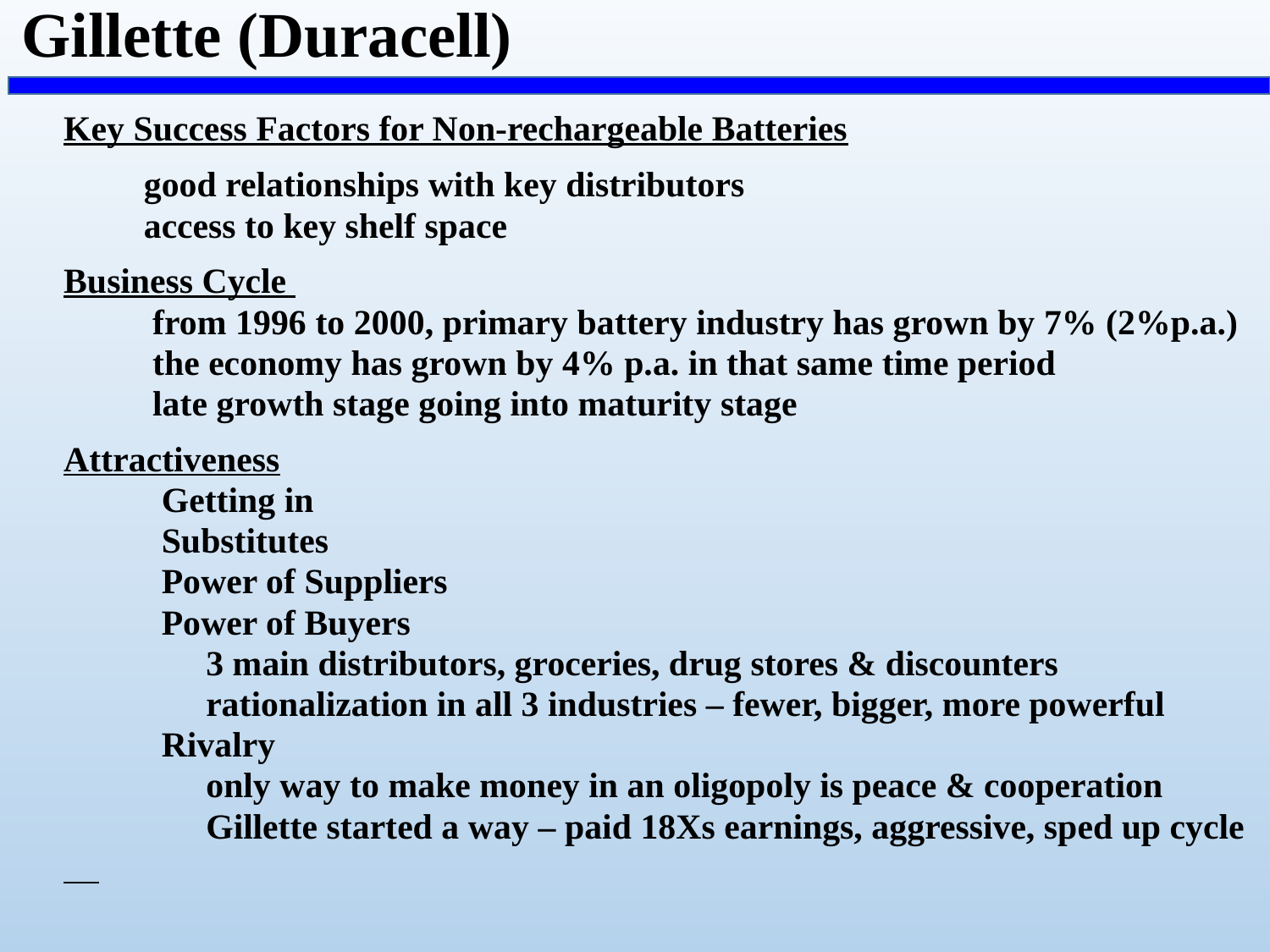

# Gillette (Duracell)

Key Success Factors for Non-rechargeable Batteries
         good relationships with key distributors
         access to key shelf space
Business Cycle
          from 1996 to 2000, primary battery industry has grown by 7% (2%p.a.)
          the economy has grown by 4% p.a. in that same time period
          late growth stage going into maturity stage
Attractiveness
           Getting in
           Substitutes
           Power of Suppliers
           Power of Buyers
                3 main distributors, groceries, drug stores & discounters
                rationalization in all 3 industries – fewer, bigger, more powerful
           Rivalry
                only way to make money in an oligopoly is peace & cooperation
                Gillette started a way – paid 18Xs earnings, aggressive, sped up cycle